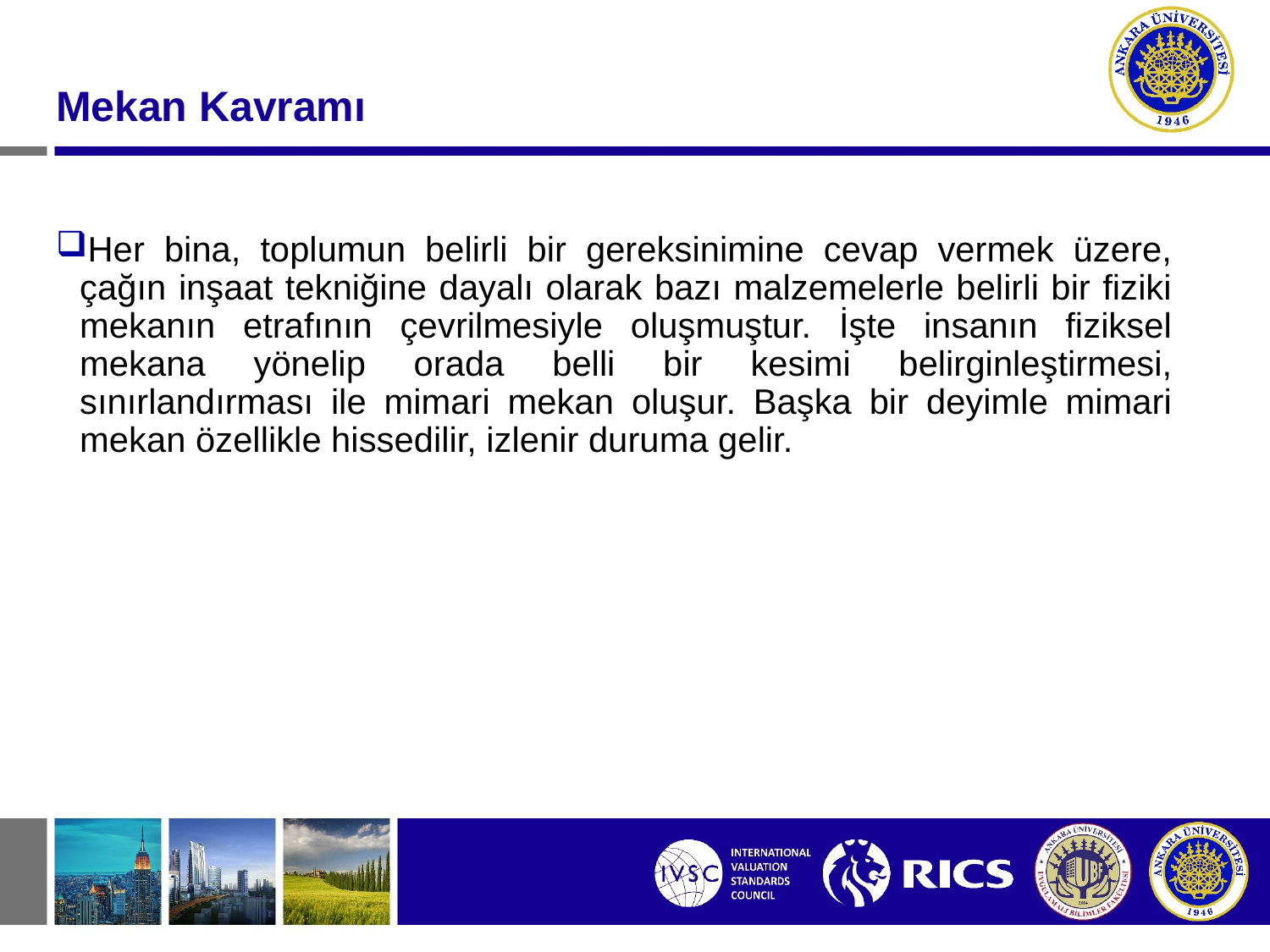

#
Mekan Kavramı

Her bina, toplumun belirli bir gereksinimine cevap vermek üzere, çağın inşaat tekniğine dayalı olarak bazı malzemelerle belirli bir fiziki mekanın etrafının çevrilmesiyle oluşmuştur. İşte insanın fiziksel mekana yönelip orada belli bir kesimi belirginleştirmesi, sınırlandırması ile mimari mekan oluşur. Başka bir deyimle mimari mekan özellikle hissedilir, izlenir duruma gelir.